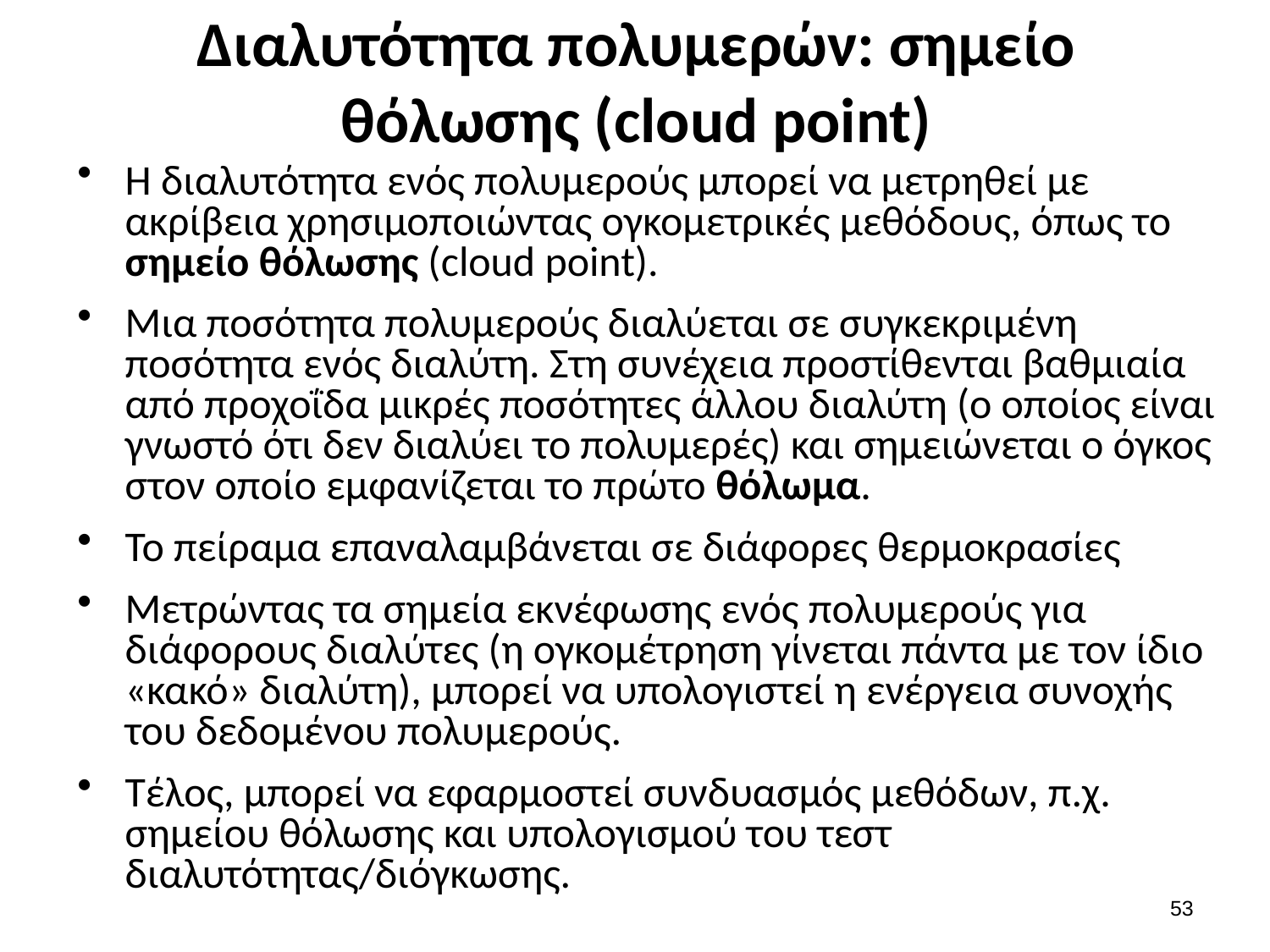

# Διαλυτότητα πολυμερών: σημείο θόλωσης (cloud point)
Η διαλυτότητα ενός πολυμερούς μπορεί να μετρηθεί με ακρίβεια χρησιμοποιώντας ογκομετρικές μεθόδους, όπως το σημείο θόλωσης (cloud point).
Μια ποσότητα πολυμερούς διαλύεται σε συγκεκριμένη ποσότητα ενός διαλύτη. Στη συνέχεια προστίθενται βαθμιαία από προχοΐδα μικρές ποσότητες άλλου διαλύτη (ο οποίος είναι γνωστό ότι δεν διαλύει το πολυμερές) και σημειώνεται ο όγκος στον οποίο εμφανίζεται το πρώτο θόλωμα.
Το πείραμα επαναλαμβάνεται σε διάφορες θερμοκρασίες
Μετρώντας τα σημεία εκνέφωσης ενός πολυμερούς για διάφορους διαλύτες (η ογκομέτρηση γίνεται πάντα με τον ίδιο «κακό» διαλύτη), μπορεί να υπολογιστεί η ενέργεια συνοχής του δεδομένου πολυμερούς.
Τέλος, μπορεί να εφαρμοστεί συνδυασμός μεθόδων, π.χ. σημείου θόλωσης και υπολογισμού του τεστ διαλυτότητας/διόγκωσης.
53